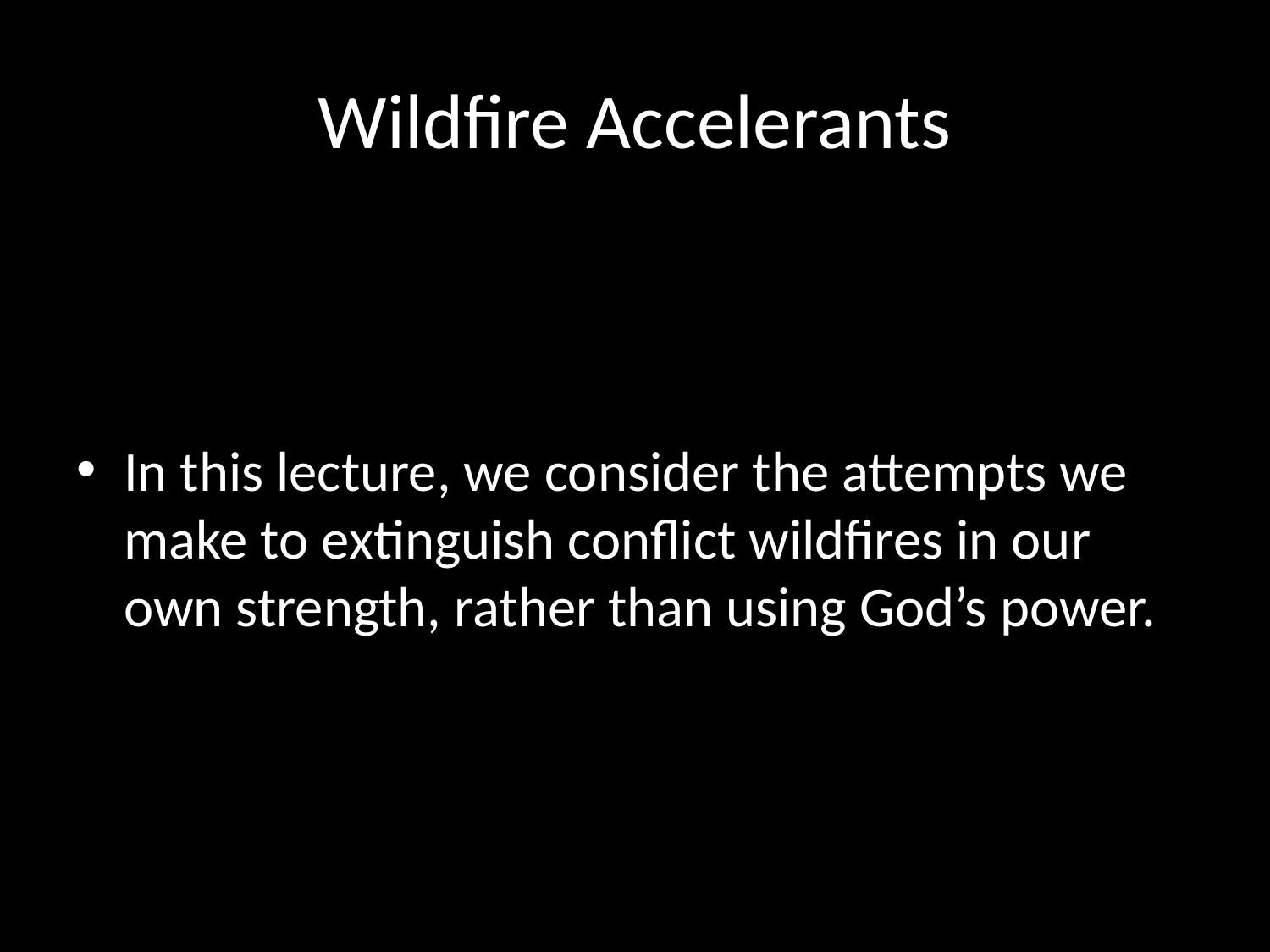

# Wildfire Accelerants
In this lecture, we consider the attempts we make to extinguish conflict wildfires in our own strength, rather than using God’s power.